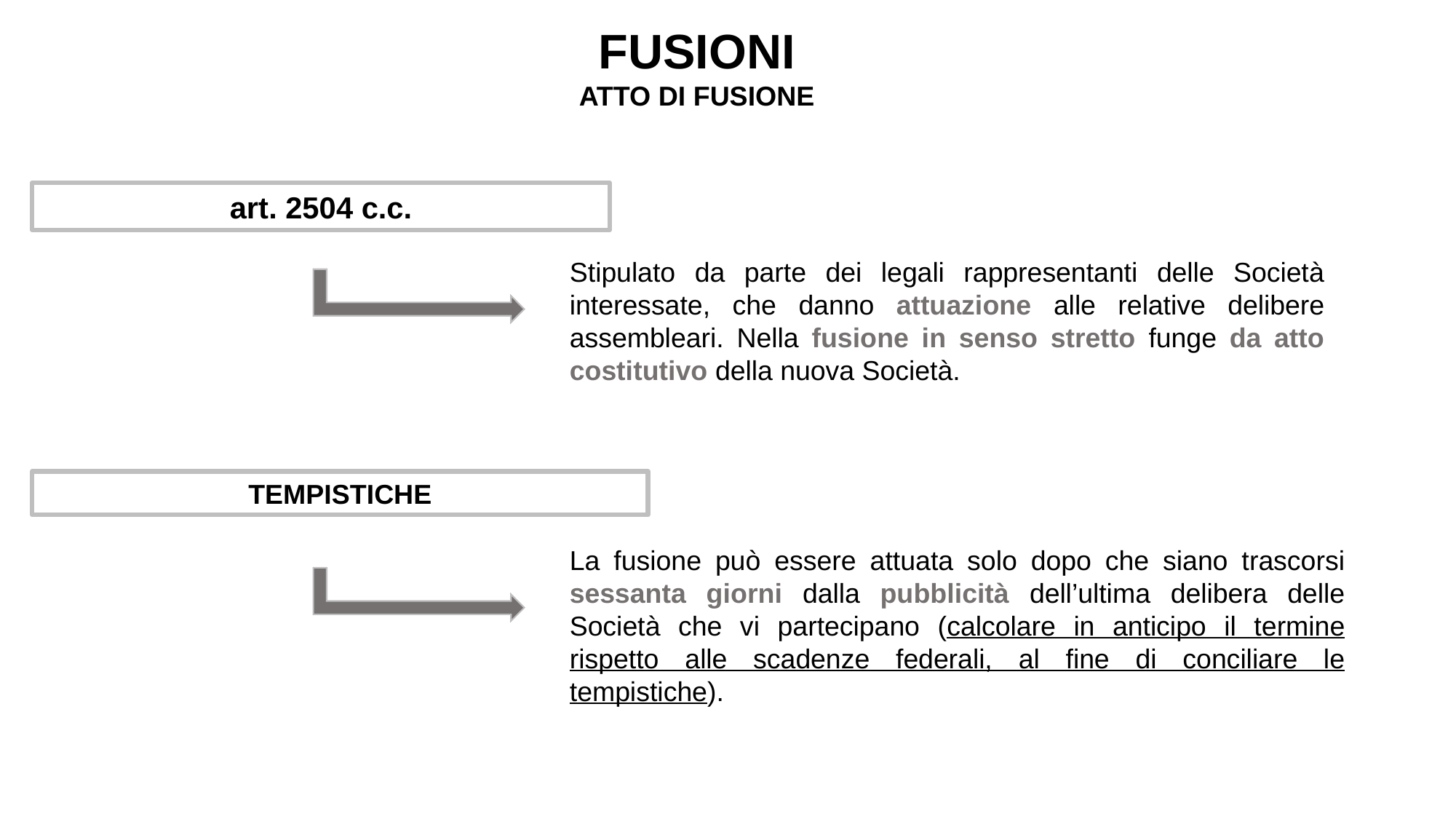

FUSIONI
ATTO DI FUSIONE
art. 2504 c.c.

Stipulato da parte dei legali rappresentanti delle Società interessate, che danno attuazione alle relative delibere assembleari. Nella fusione in senso stretto funge da atto costitutivo della nuova Società.

TEMPISTICHE

La fusione può essere attuata solo dopo che siano trascorsi sessanta giorni dalla pubblicità dell’ultima delibera delle Società che vi partecipano (calcolare in anticipo il termine rispetto alle scadenze federali, al fine di conciliare le tempistiche).